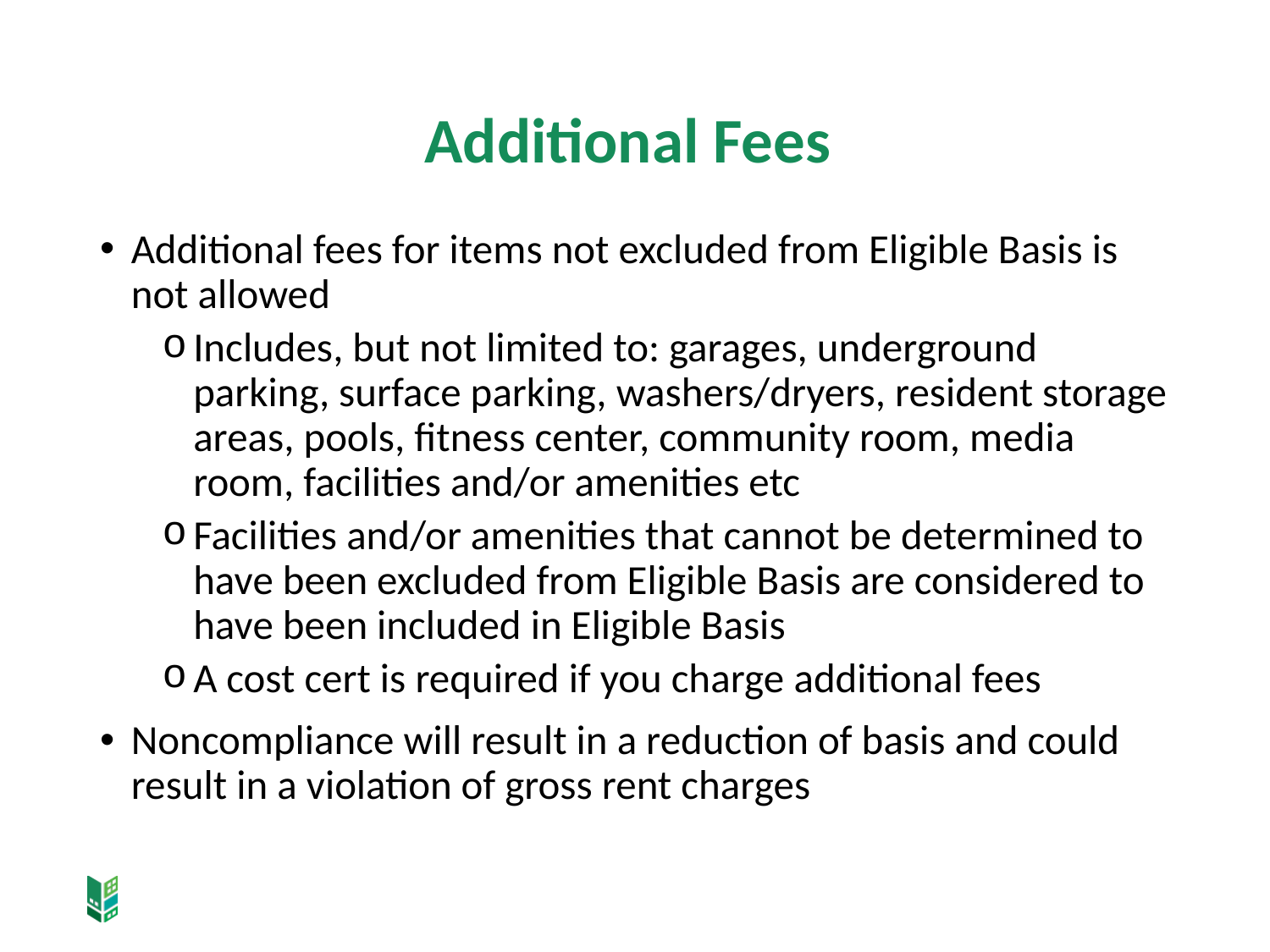

# Additional Fees
Additional fees for items not excluded from Eligible Basis is not allowed
Includes, but not limited to: garages, underground parking, surface parking, washers/dryers, resident storage areas, pools, fitness center, community room, media room, facilities and/or amenities etc
Facilities and/or amenities that cannot be determined to have been excluded from Eligible Basis are considered to have been included in Eligible Basis
A cost cert is required if you charge additional fees
Noncompliance will result in a reduction of basis and could result in a violation of gross rent charges